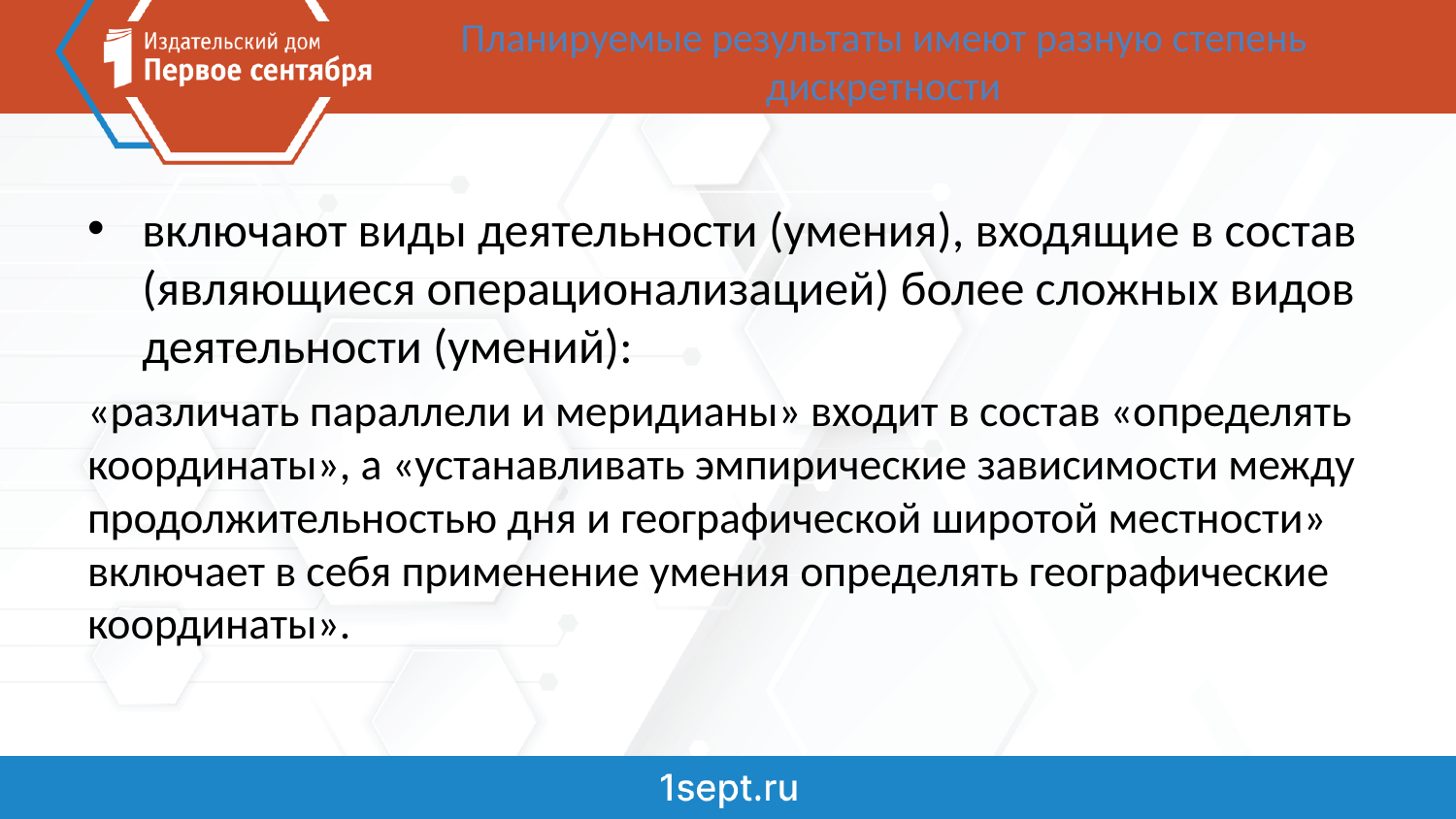

# Планируемые результаты имеют разную степень дискретности
включают виды деятельности (умения), входящие в состав (являющиеся операционализацией) более сложных видов деятельности (умений):
«различать параллели и меридианы» входит в состав «определять координаты», а «устанавливать эмпирические зависимости между продолжительностью дня и географической широтой местности» включает в себя применение умения определять географические координаты».